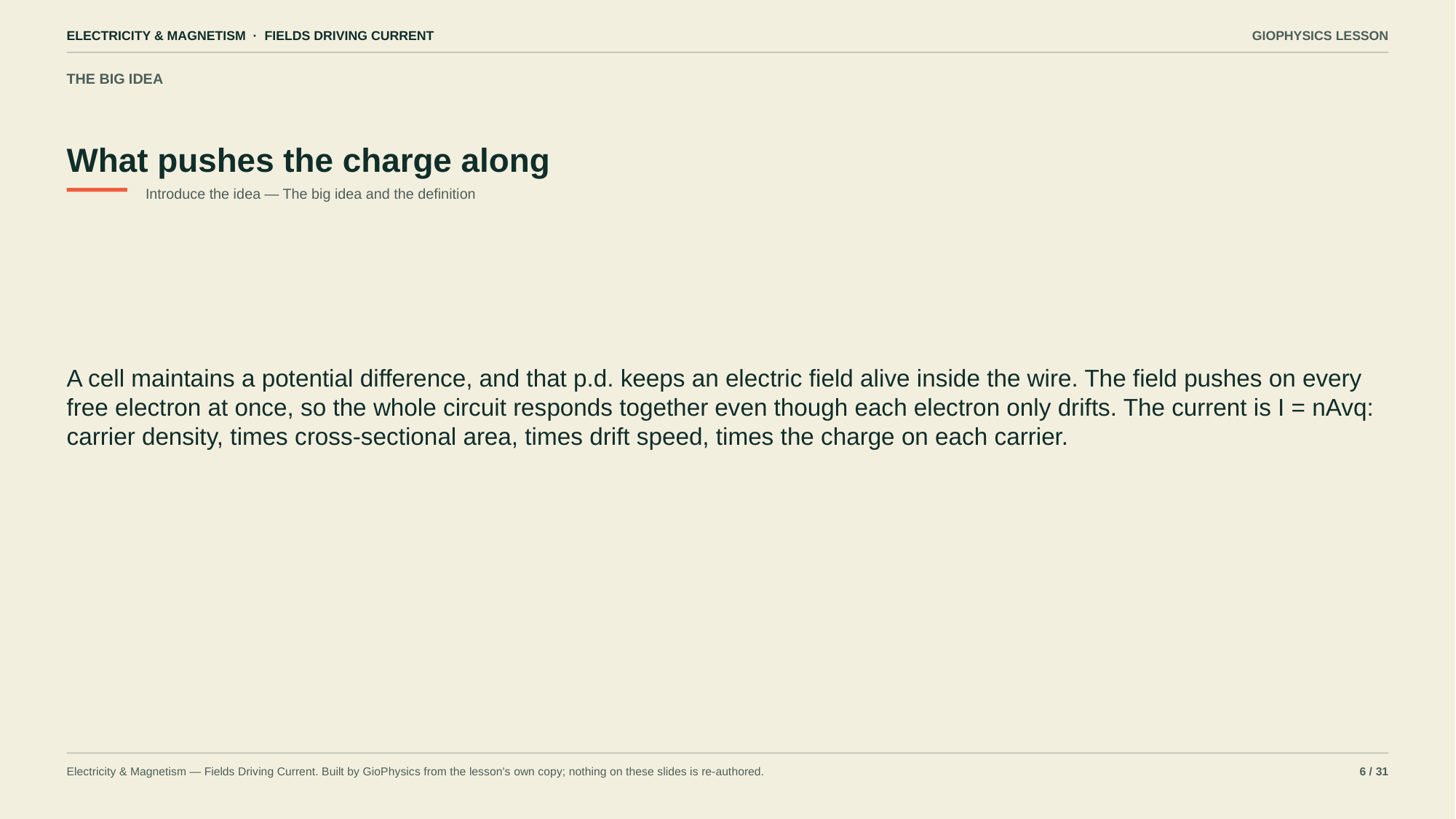

ELECTRICITY & MAGNETISM  ·  FIELDS DRIVING CURRENT
GIOPHYSICS LESSON

THE BIG IDEA
What pushes the charge along
Introduce the idea — The big idea and the definition

A cell maintains a potential difference, and that p.d. keeps an electric field alive inside the wire. The field pushes on every free electron at once, so the whole circuit responds together even though each electron only drifts. The current is I = nAvq: carrier density, times cross-sectional area, times drift speed, times the charge on each carrier.

Electricity & Magnetism — Fields Driving Current. Built by GioPhysics from the lesson's own copy; nothing on these slides is re-authored.
6 / 31